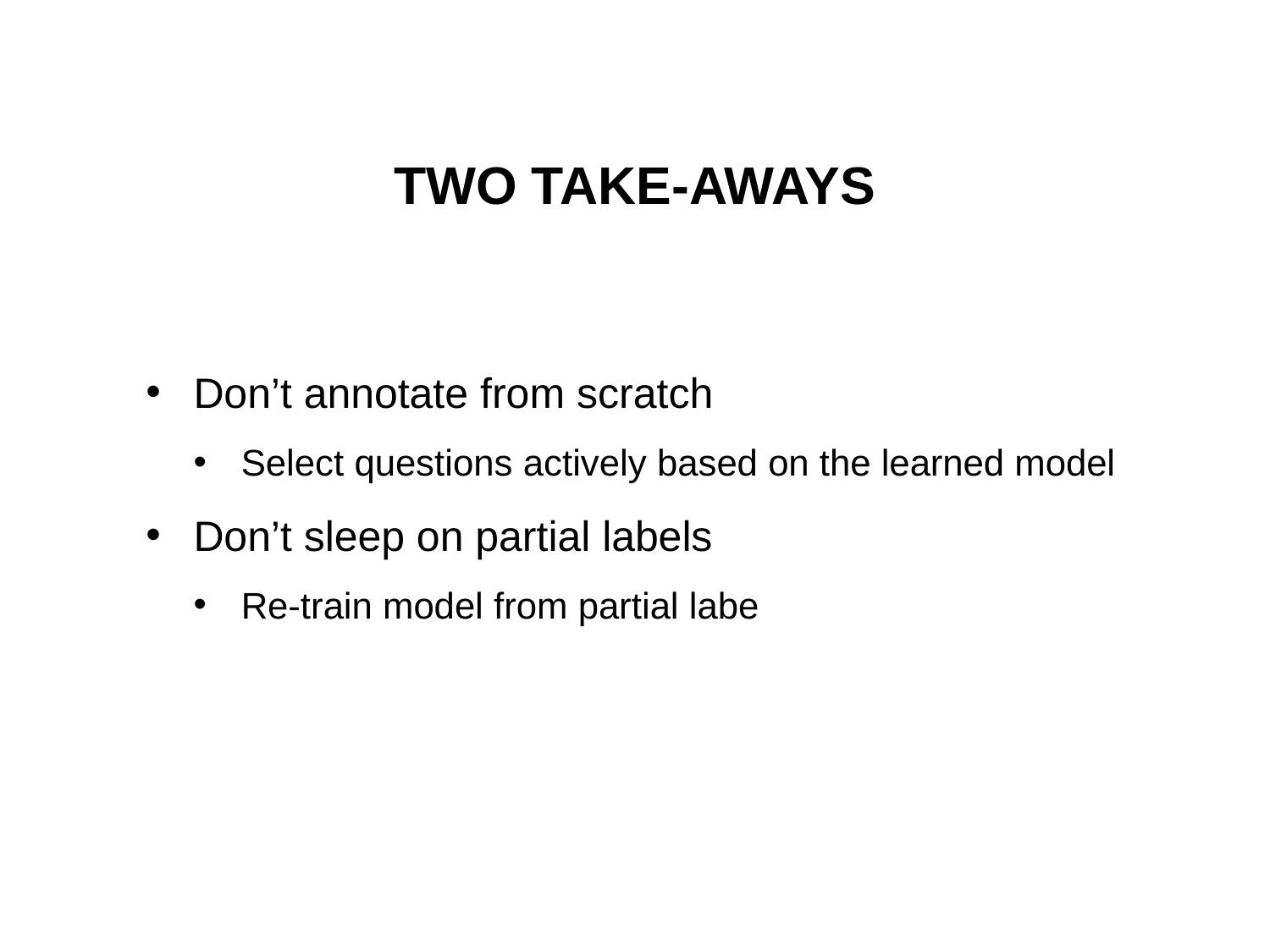

# Two take-aways
Don’t annotate from scratch
Select questions actively based on the learned model
Don’t sleep on partial labels
Re-train model from partial labels